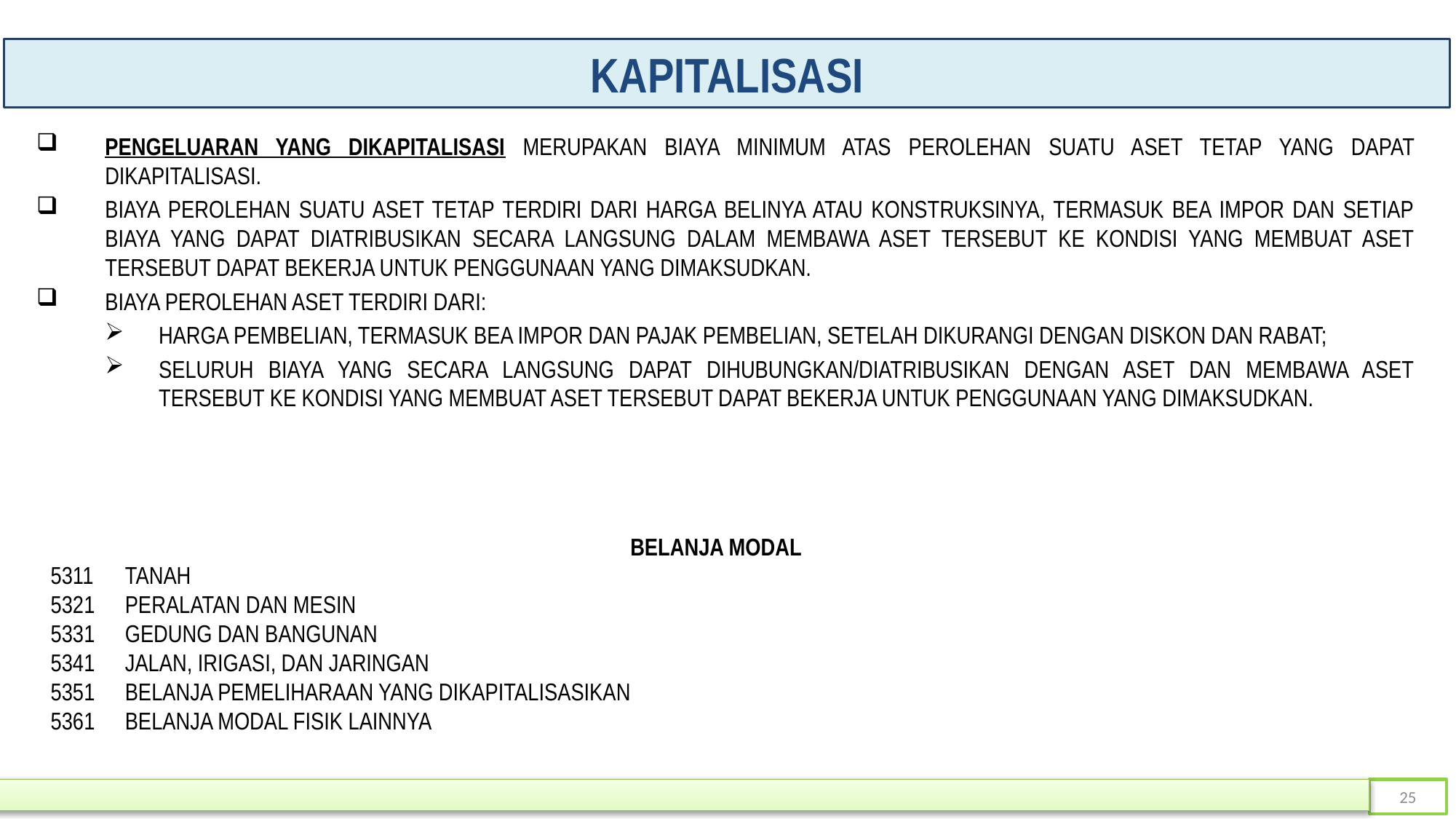

KAPITALISASI
PENGELUARAN YANG DIKAPITALISASI MERUPAKAN BIAYA MINIMUM ATAS PEROLEHAN SUATU ASET TETAP YANG DAPAT DIKAPITALISASI.
BIAYA PEROLEHAN SUATU ASET TETAP TERDIRI DARI HARGA BELINYA ATAU KONSTRUKSINYA, TERMASUK BEA IMPOR DAN SETIAP BIAYA YANG DAPAT DIATRIBUSIKAN SECARA LANGSUNG DALAM MEMBAWA ASET TERSEBUT KE KONDISI YANG MEMBUAT ASET TERSEBUT DAPAT BEKERJA UNTUK PENGGUNAAN YANG DIMAKSUDKAN.
BIAYA PEROLEHAN ASET TERDIRI DARI:
HARGA PEMBELIAN, TERMASUK BEA IMPOR DAN PAJAK PEMBELIAN, SETELAH DIKURANGI DENGAN DISKON DAN RABAT;
SELURUH BIAYA YANG SECARA LANGSUNG DAPAT DIHUBUNGKAN/DIATRIBUSIKAN DENGAN ASET DAN MEMBAWA ASET TERSEBUT KE KONDISI YANG MEMBUAT ASET TERSEBUT DAPAT BEKERJA UNTUK PENGGUNAAN YANG DIMAKSUDKAN.
BELANJA MODAL
5311	TANAH
5321	PERALATAN DAN MESIN
5331	GEDUNG DAN BANGUNAN
5341	JALAN, IRIGASI, DAN JARINGAN
5351	BELANJA PEMELIHARAAN YANG DIKAPITALISASIKAN
5361	BELANJA MODAL FISIK LAINNYA

25